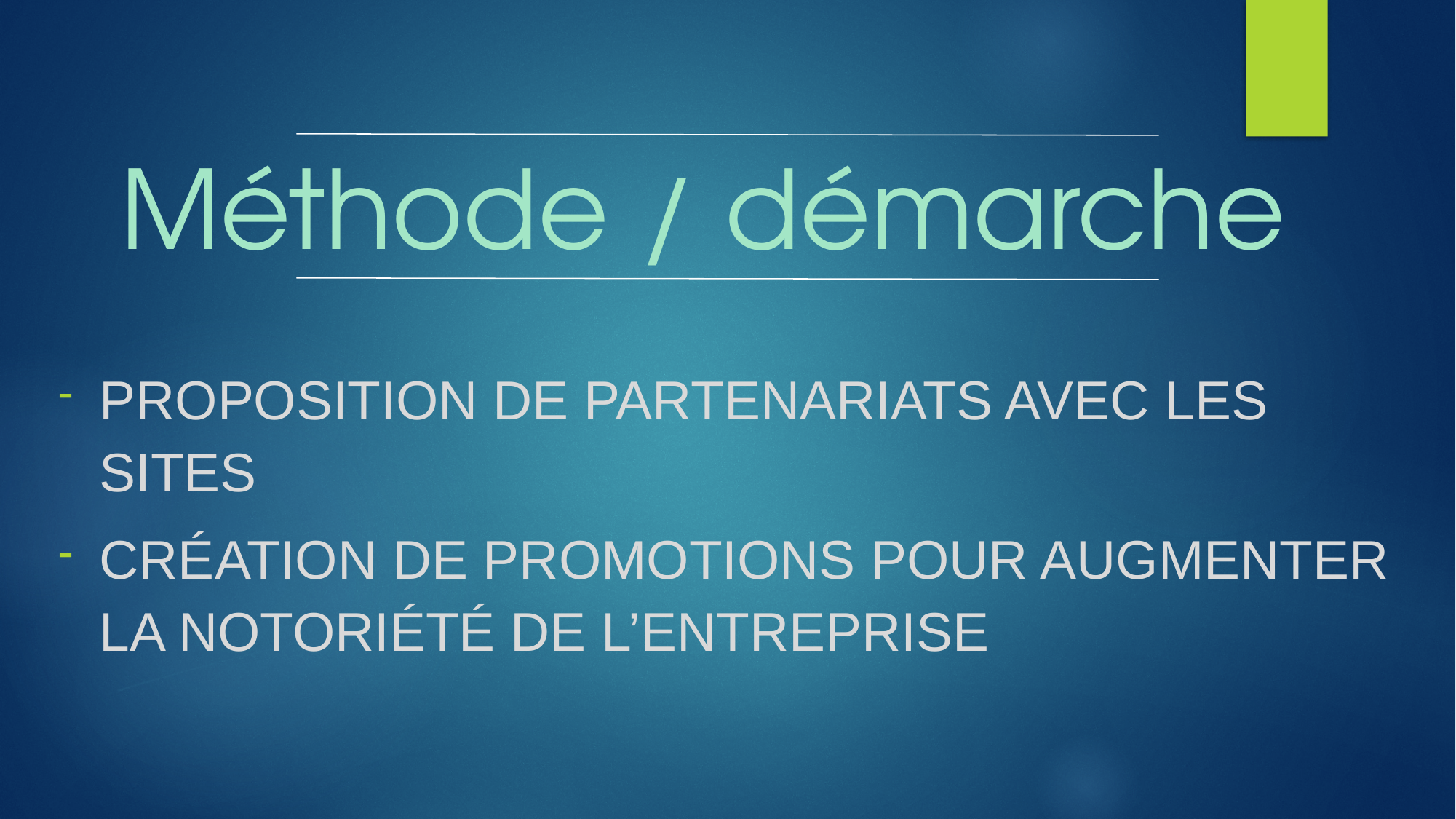

# Méthode / démarche
Proposition de partenariats avec les sites
Création de promotions pour augmenter la notoriété de l’entreprise